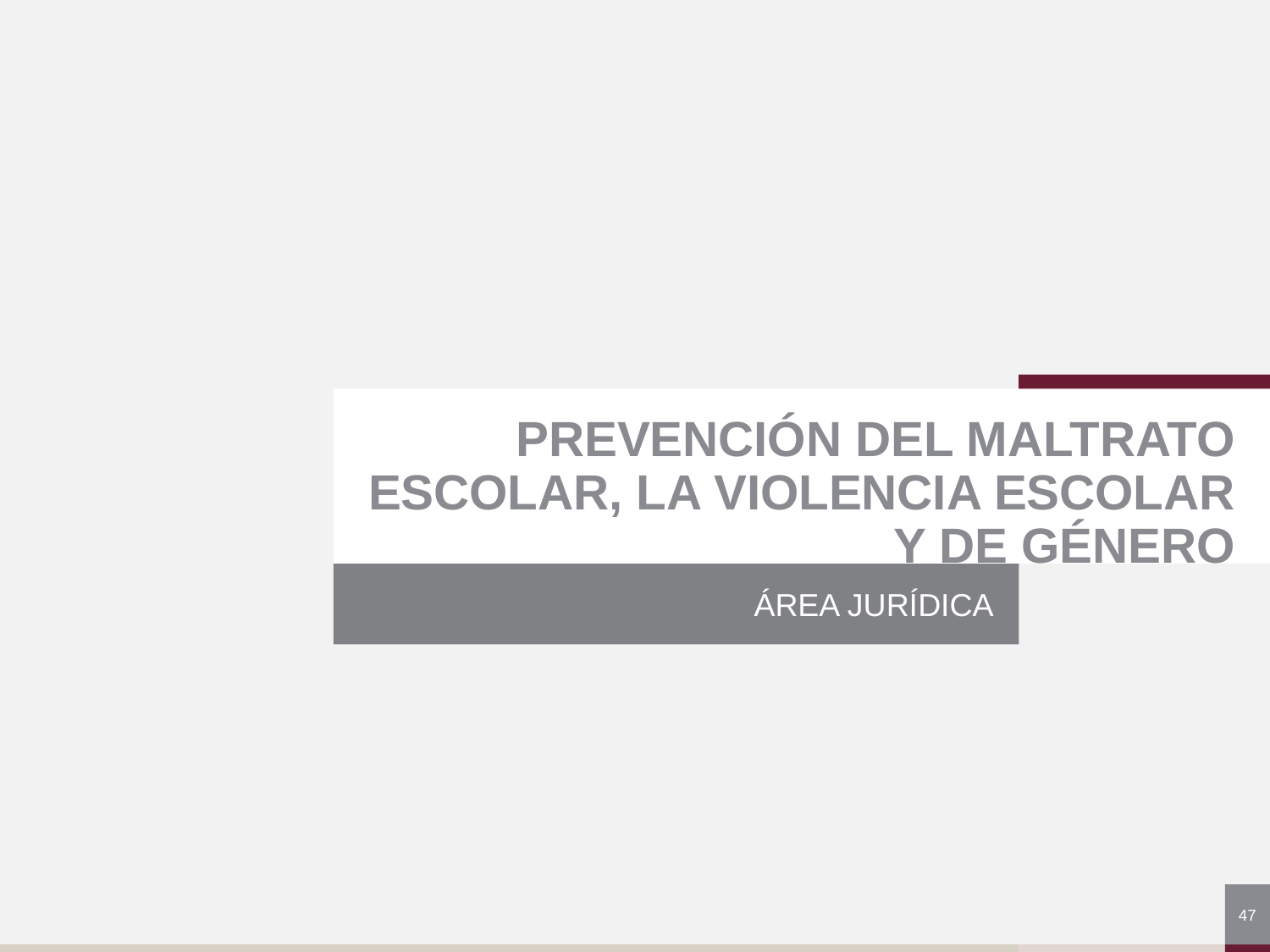

# PREVENCIÓN DEL MALTRATO ESCOLAR, LA VIOLENCIA ESCOLAR Y DE GÉNERO
ÁREA JURÍDICA
47